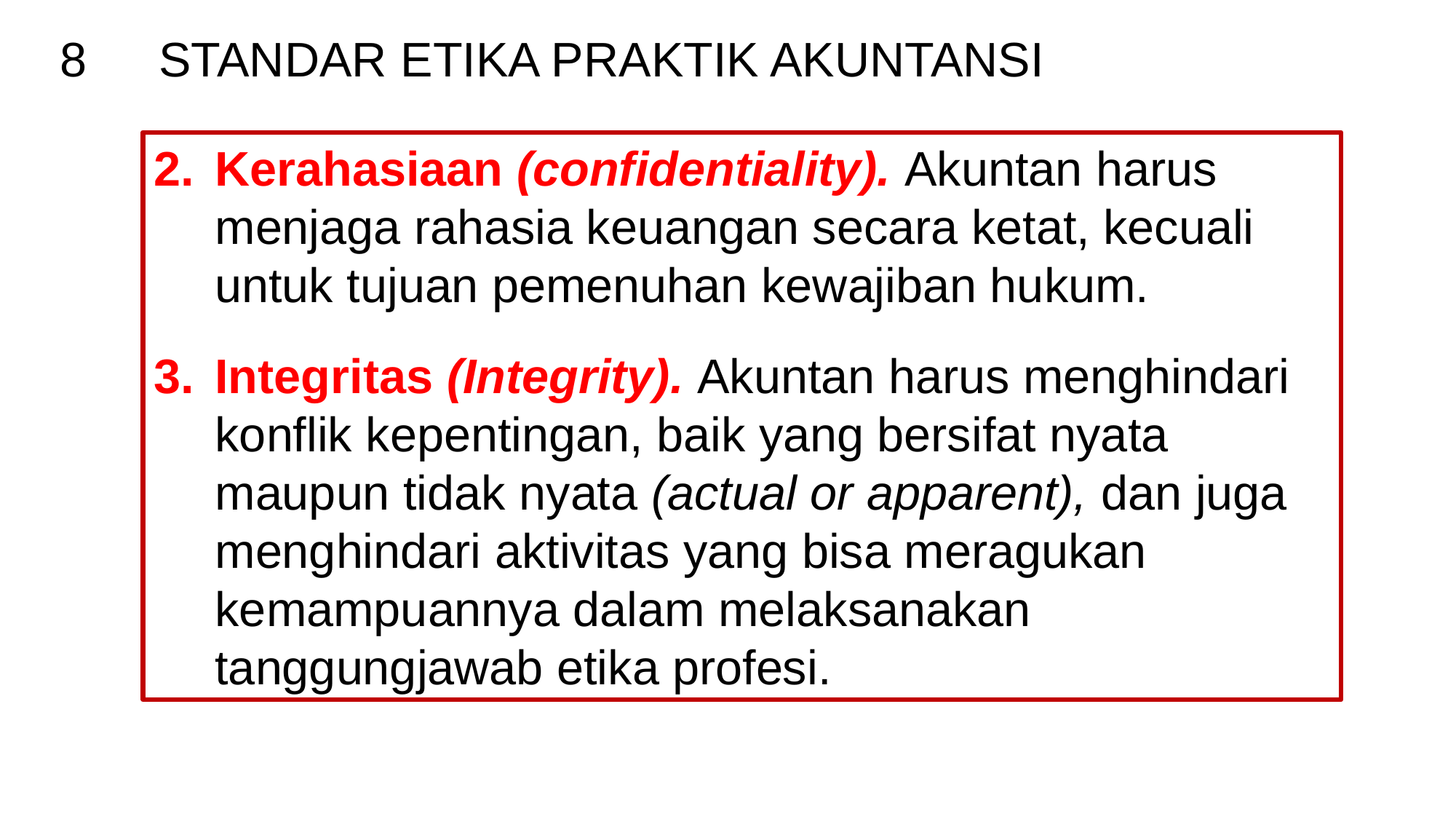

STANDAR ETIKA PRAKTIK AKUNTANSI
8
Kerahasiaan (confidentiality). Akuntan harus menjaga rahasia keuangan secara ketat, kecuali untuk tujuan pemenuhan kewajiban hukum.

Integritas (Integrity). Akuntan harus menghindari konflik kepentingan, baik yang bersifat nyata maupun tidak nyata (actual or apparent), dan juga menghindari aktivitas yang bisa meragukan kemampuannya dalam melaksanakan tanggungjawab etika profesi.